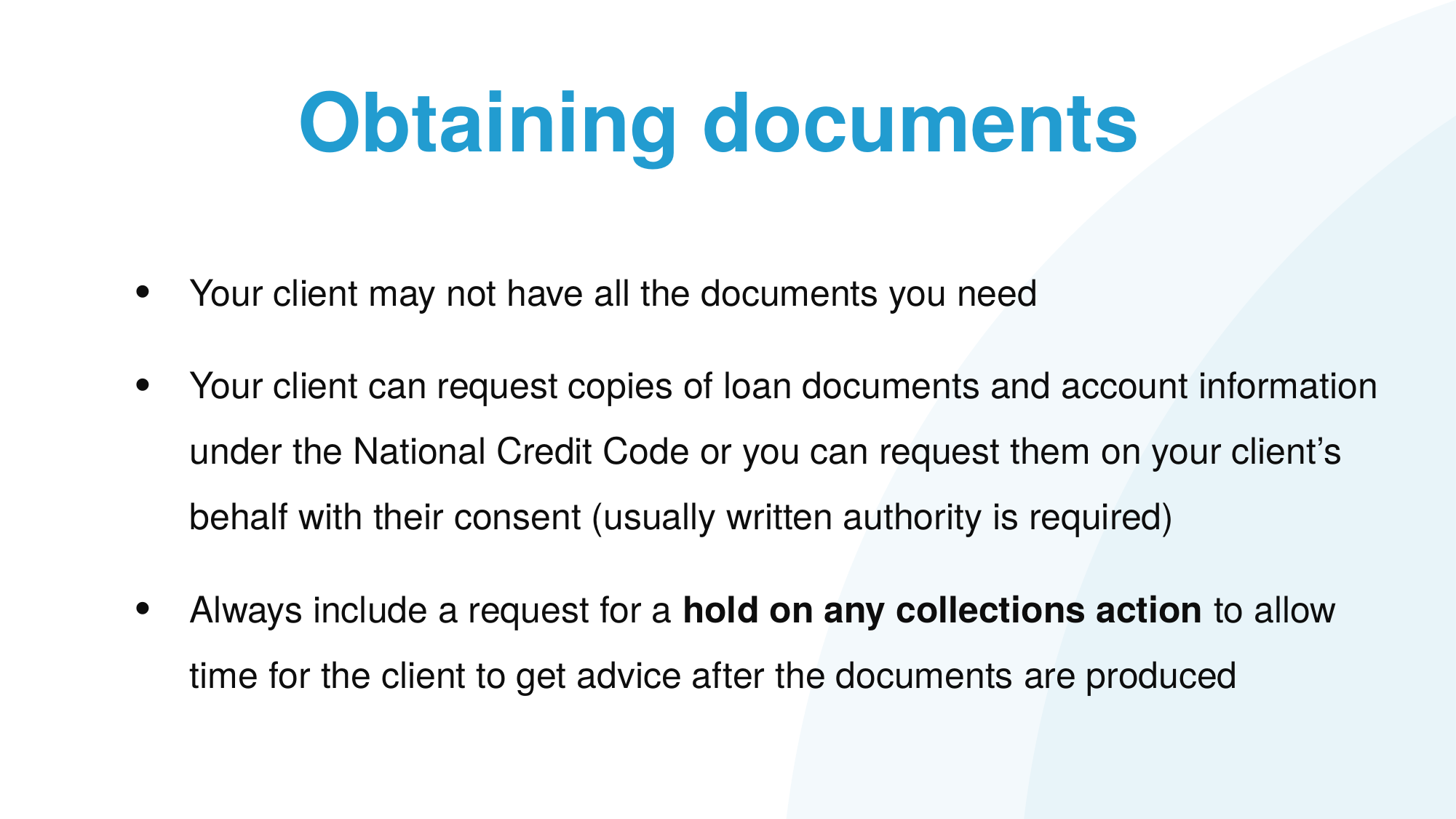

# Obtaining documents
Your client may not have all the documents you need
Your client can request copies of loan documents and account information under the National Credit Code or you can request them on your client’s behalf with their consent (usually written authority is required)
Always include a request for a hold on any collections action to allow time for the client to get advice after the documents are produced